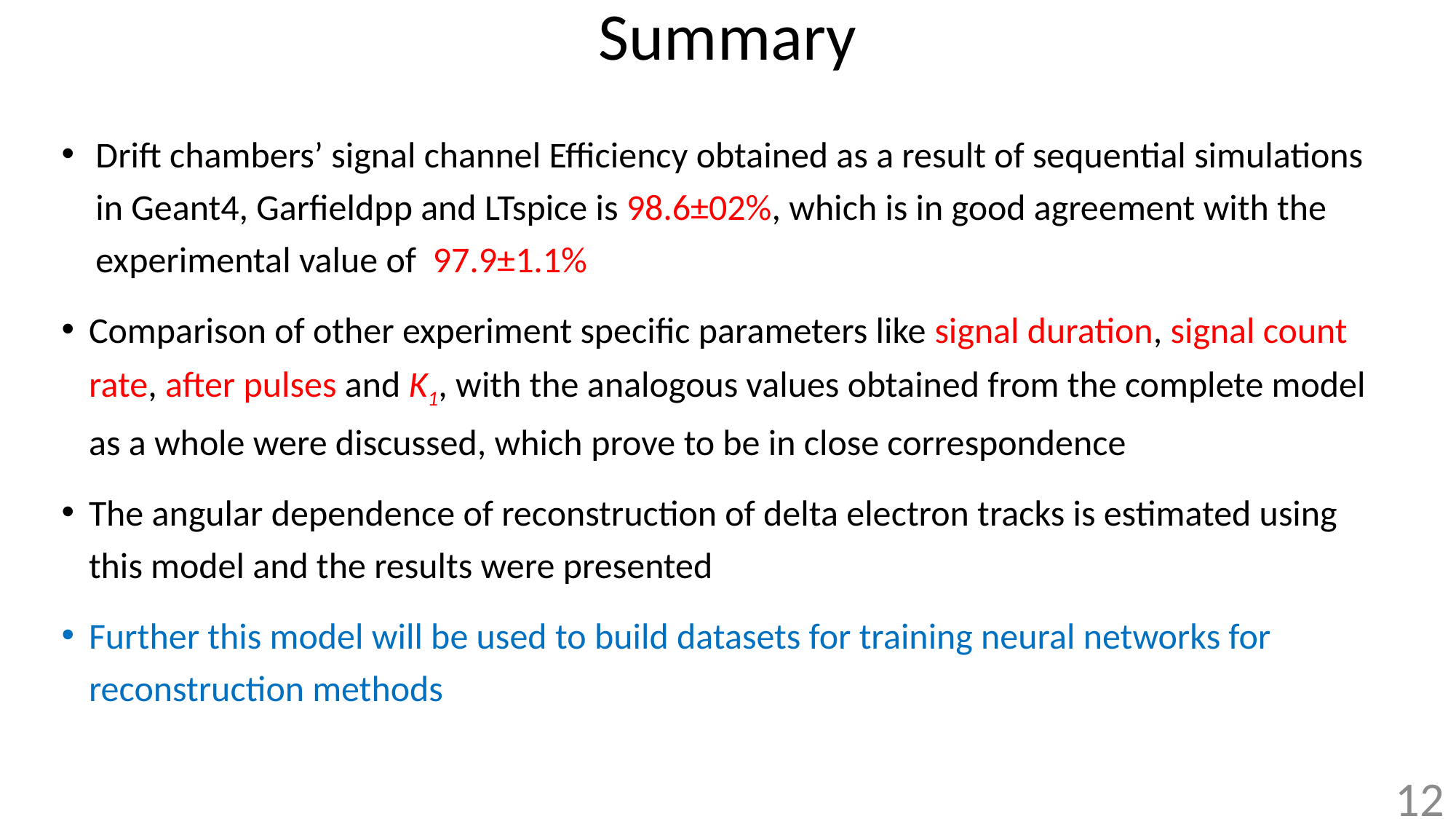

Summary
Drift chambers’ signal channel Efficiency obtained as a result of sequential simulations in Geant4, Garfieldpp and LTspice is 98.6±02%, which is in good agreement with the experimental value of  97.9±1.1%
Comparison of other experiment specific parameters like signal duration, signal count rate, after pulses and K1, with the analogous values obtained from the complete model as a whole were discussed, which prove to be in close correspondence
The angular dependence of reconstruction of delta electron tracks is estimated using this model and the results were presented
Further this model will be used to build datasets for training neural networks for reconstruction methods

12